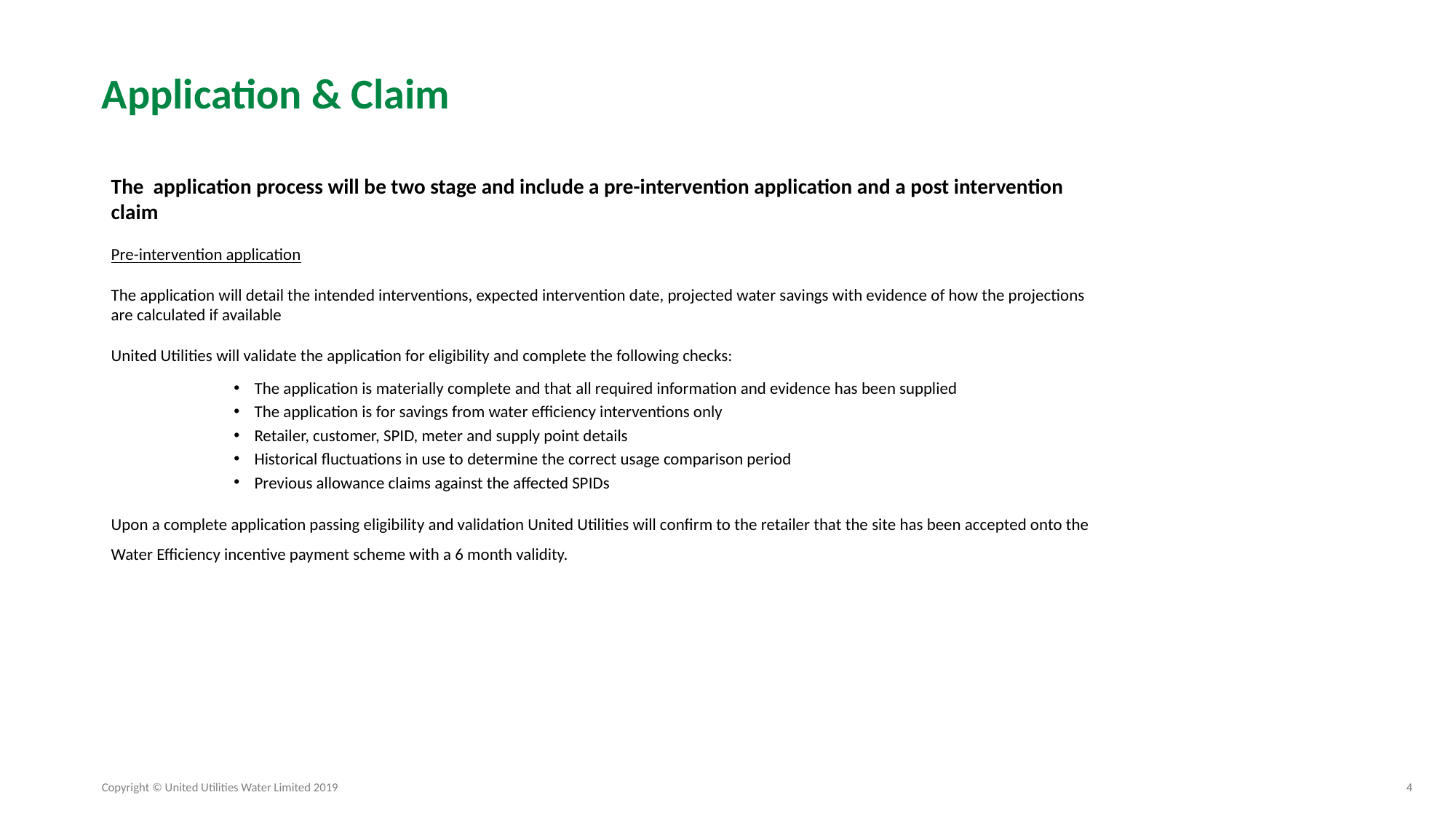

# Application & Claim
The  application process will be two stage and include a pre-intervention application and a post intervention claim
Pre-intervention application
The application will detail the intended interventions, expected intervention date, projected water savings with evidence of how the projections are calculated if available
United Utilities will validate the application for eligibility and complete the following checks:
The application is materially complete and that all required information and evidence has been supplied
The application is for savings from water efficiency interventions only
Retailer, customer, SPID, meter and supply point details
Historical fluctuations in use to determine the correct usage comparison period
Previous allowance claims against the affected SPIDs
Upon a complete application passing eligibility and validation United Utilities will confirm to the retailer that the site has been accepted onto the Water Efficiency incentive payment scheme with a 6 month validity.